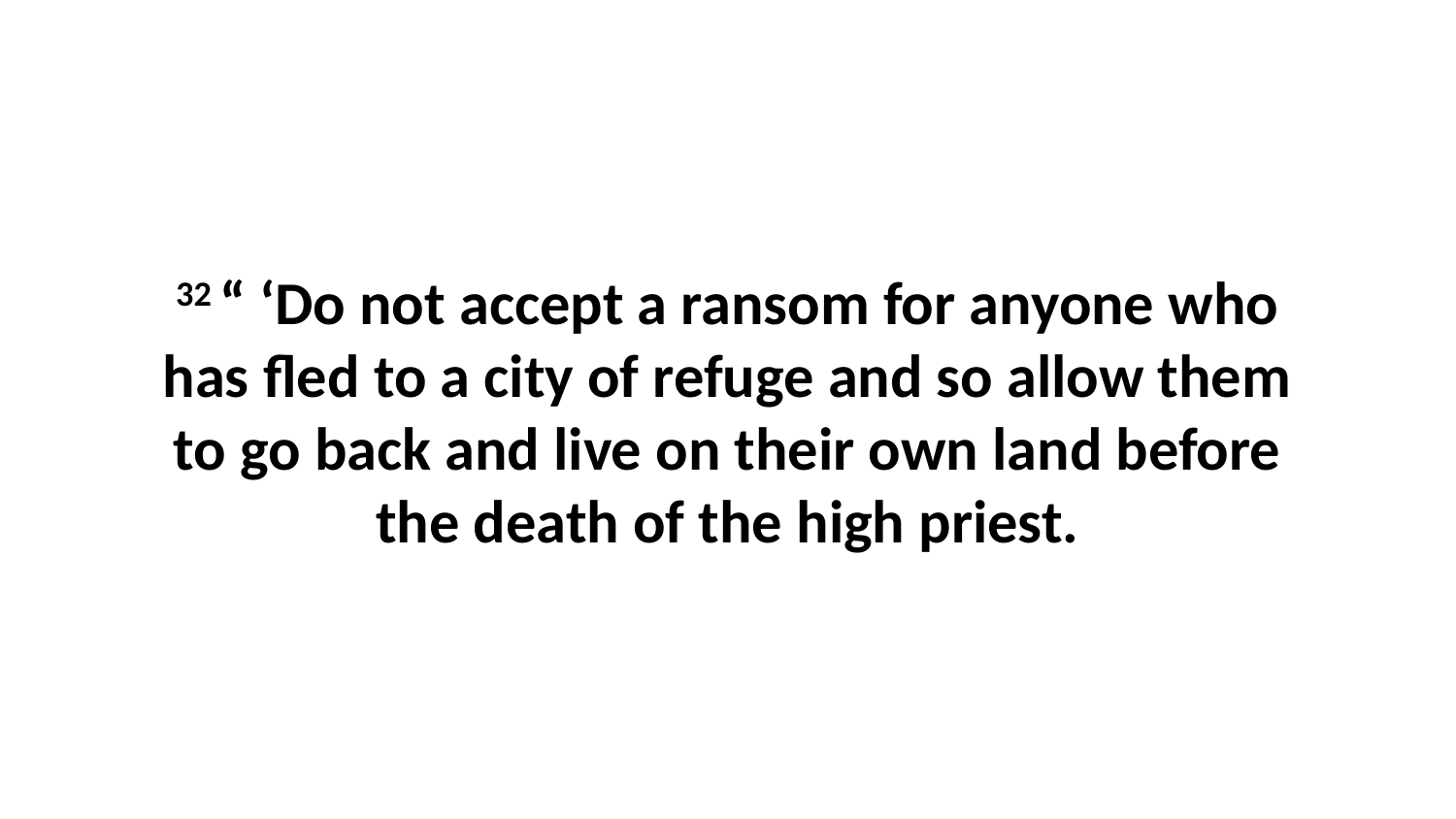

32 “ ‘Do not accept a ransom for anyone who has fled to a city of refuge and so allow them to go back and live on their own land before the death of the high priest.